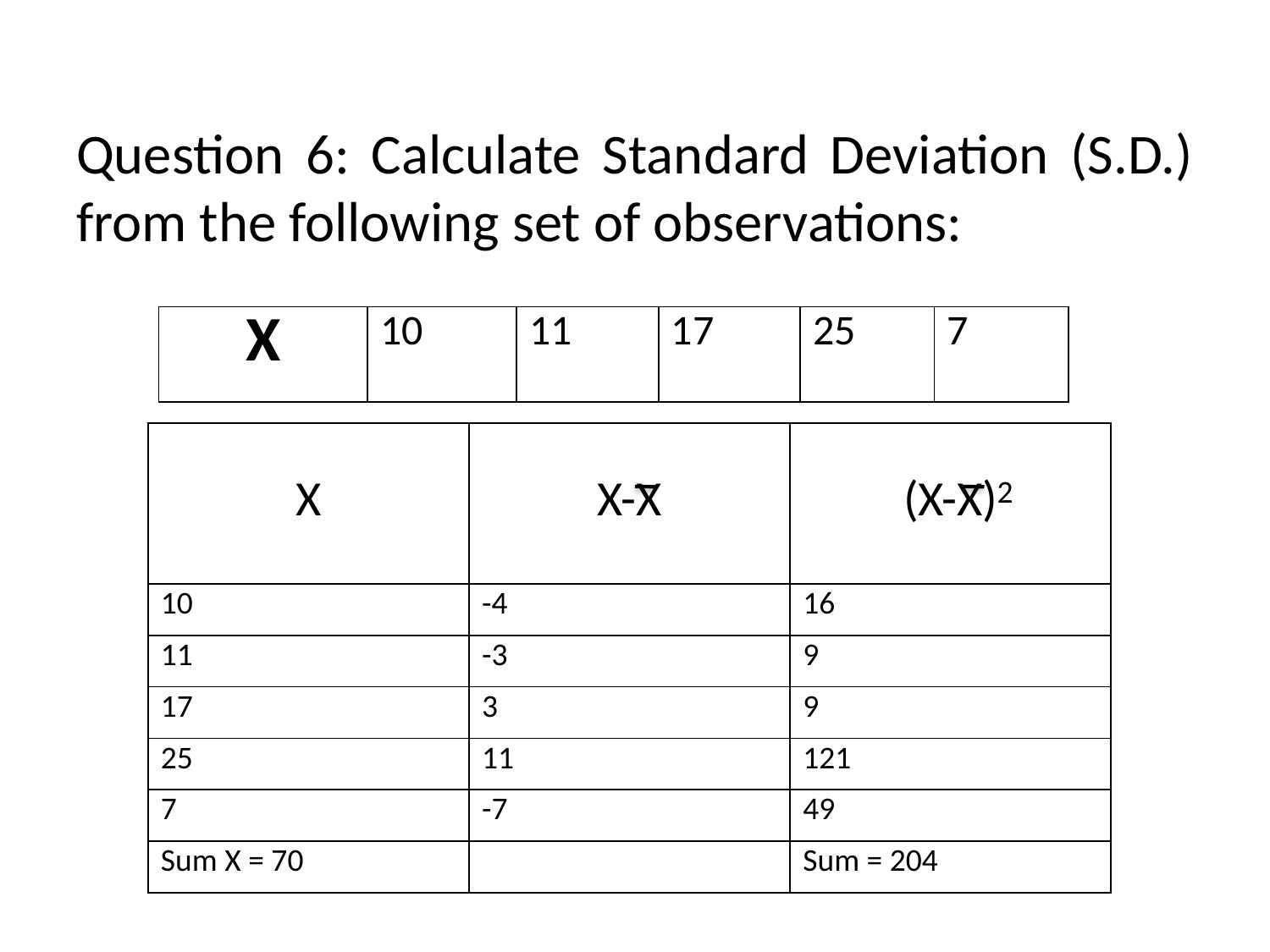

Question 6: Calculate Standard Deviation (S.D.) from the following set of observations:

| X | 10 | 11 | 17 | 25 | 7 |
| --- | --- | --- | --- | --- | --- |
| X | X-X | (X-X) |
| --- | --- | --- |
| 10 | -4 | 16 |
| 11 | -3 | 9 |
| 17 | 3 | 9 |
| 25 | 11 | 121 |
| 7 | -7 | 49 |
| Sum X = 70 |  | Sum = 204 |
2